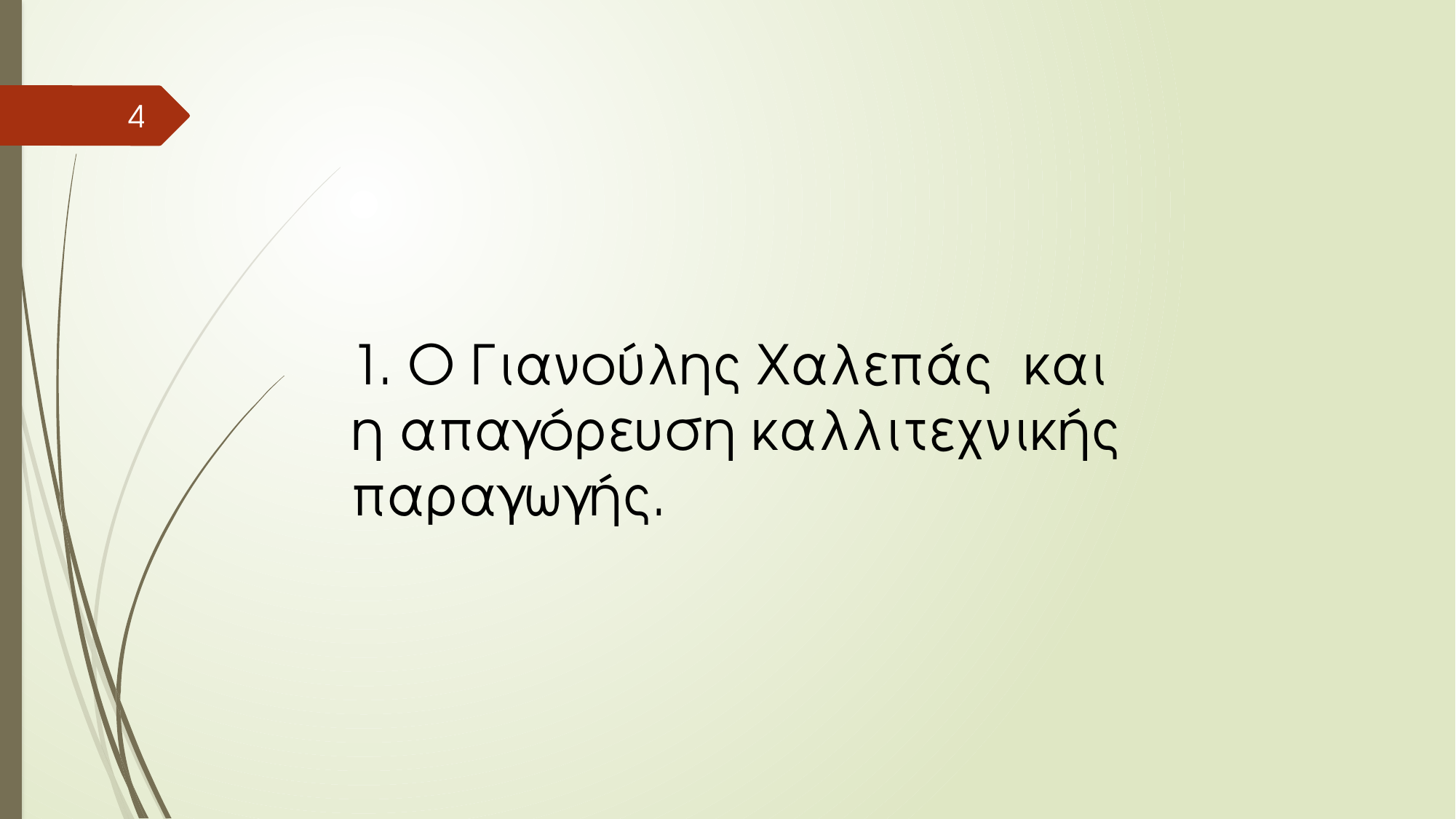

4
1. O Γιανούλης Χαλεπάς  και η απαγόρευση καλλιτεχνικής παραγωγής.